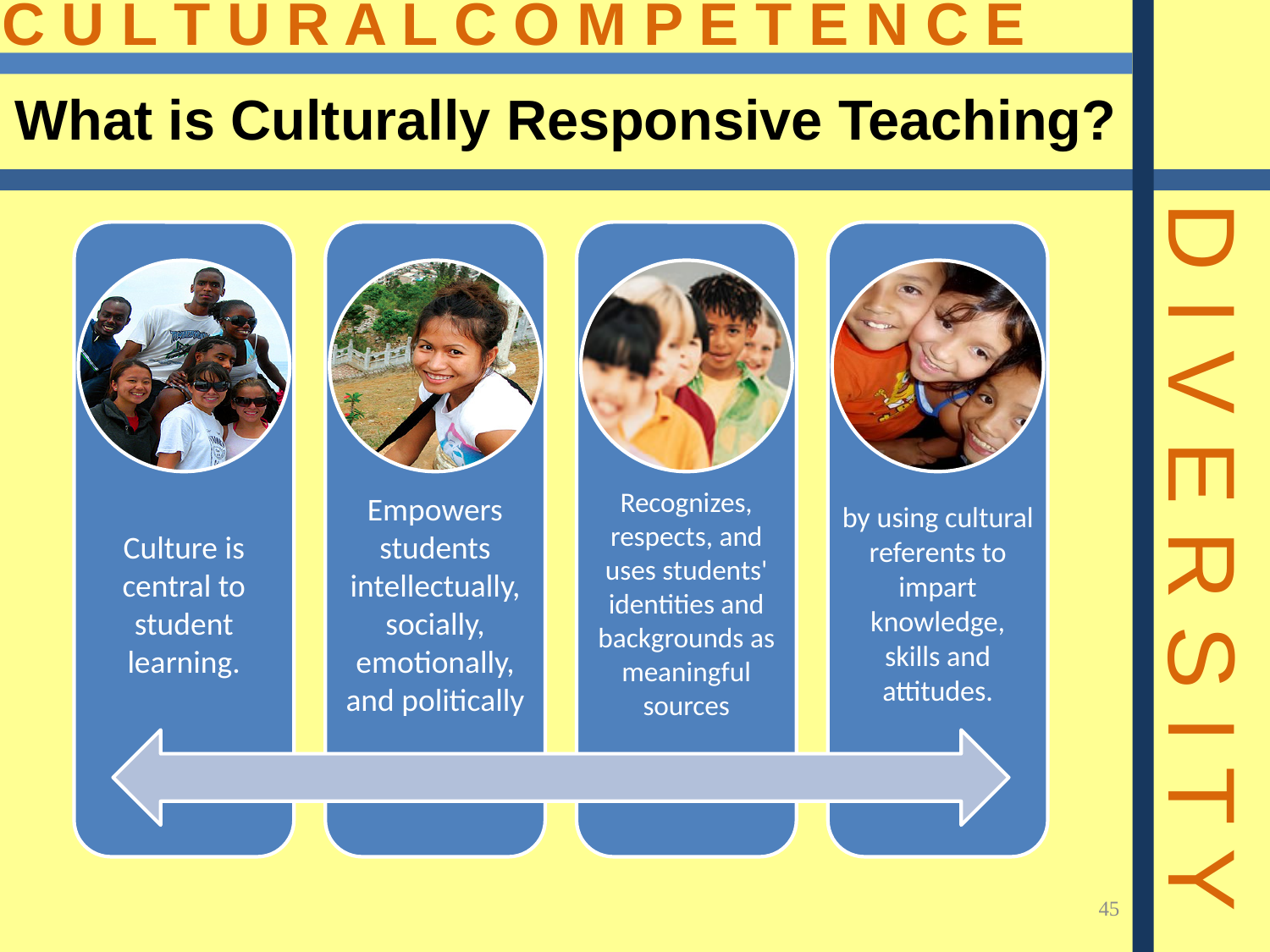

# What is Culturally Responsive Teaching?
Culture is central to student learning.
Empowers students intellectually, socially, emotionally, and politically
Recognizes, respects, and uses students' identities and backgrounds as meaningful sources
by using cultural referents to impart knowledge, skills and attitudes.
45